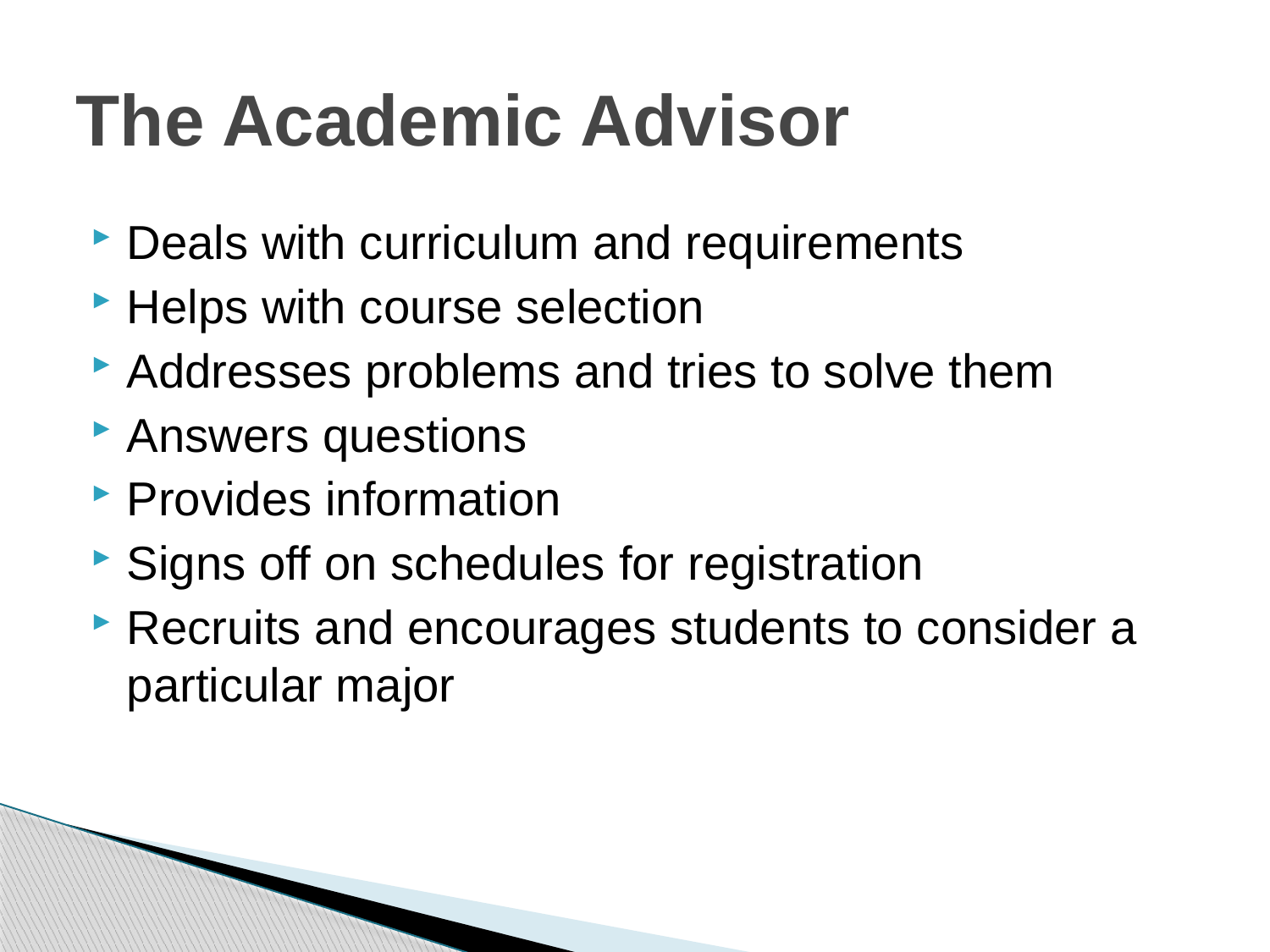

# The Academic Advisor
Deals with curriculum and requirements
Helps with course selection
Addresses problems and tries to solve them
Answers questions
Provides information
Signs off on schedules for registration
Recruits and encourages students to consider a particular major